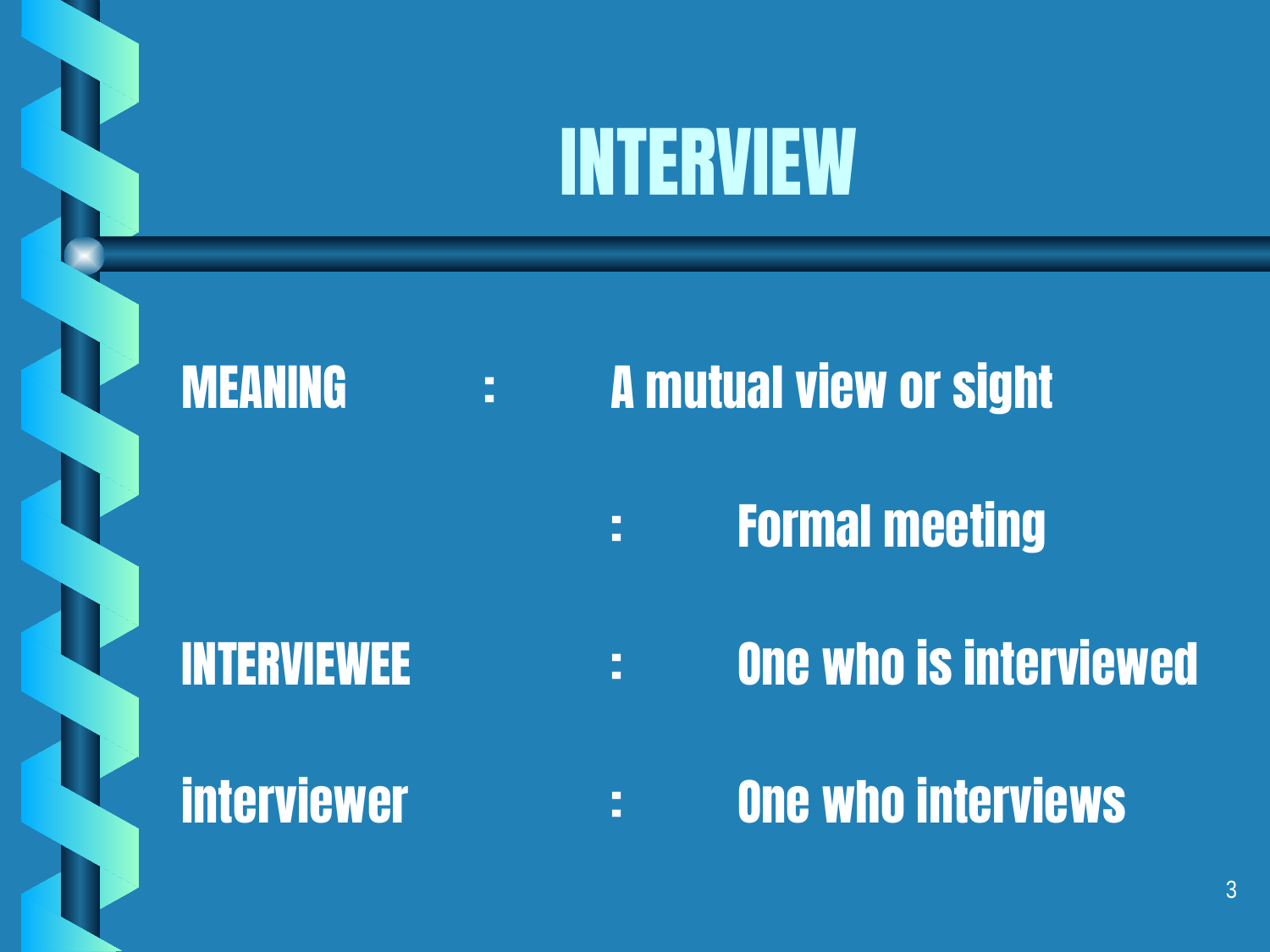

INTERVIEW

MEANING		: 	A mutual view or sight

				: 	Formal meeting

INTERVIEWEE		:	One who is interviewed

interviewer		:	One who interviews

3